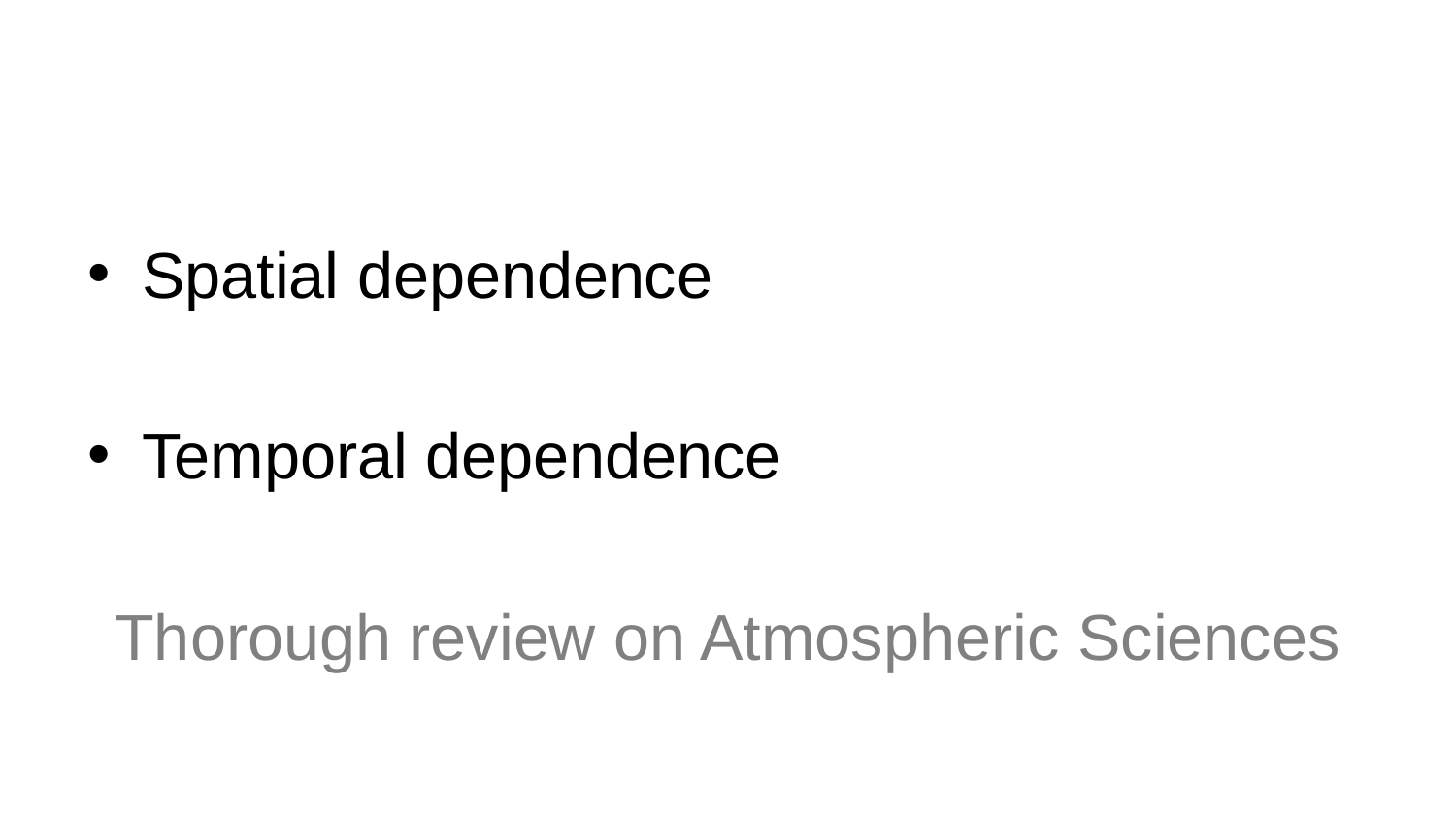

Spatial dependence

Temporal dependence

Thorough review on Atmospheric Sciences